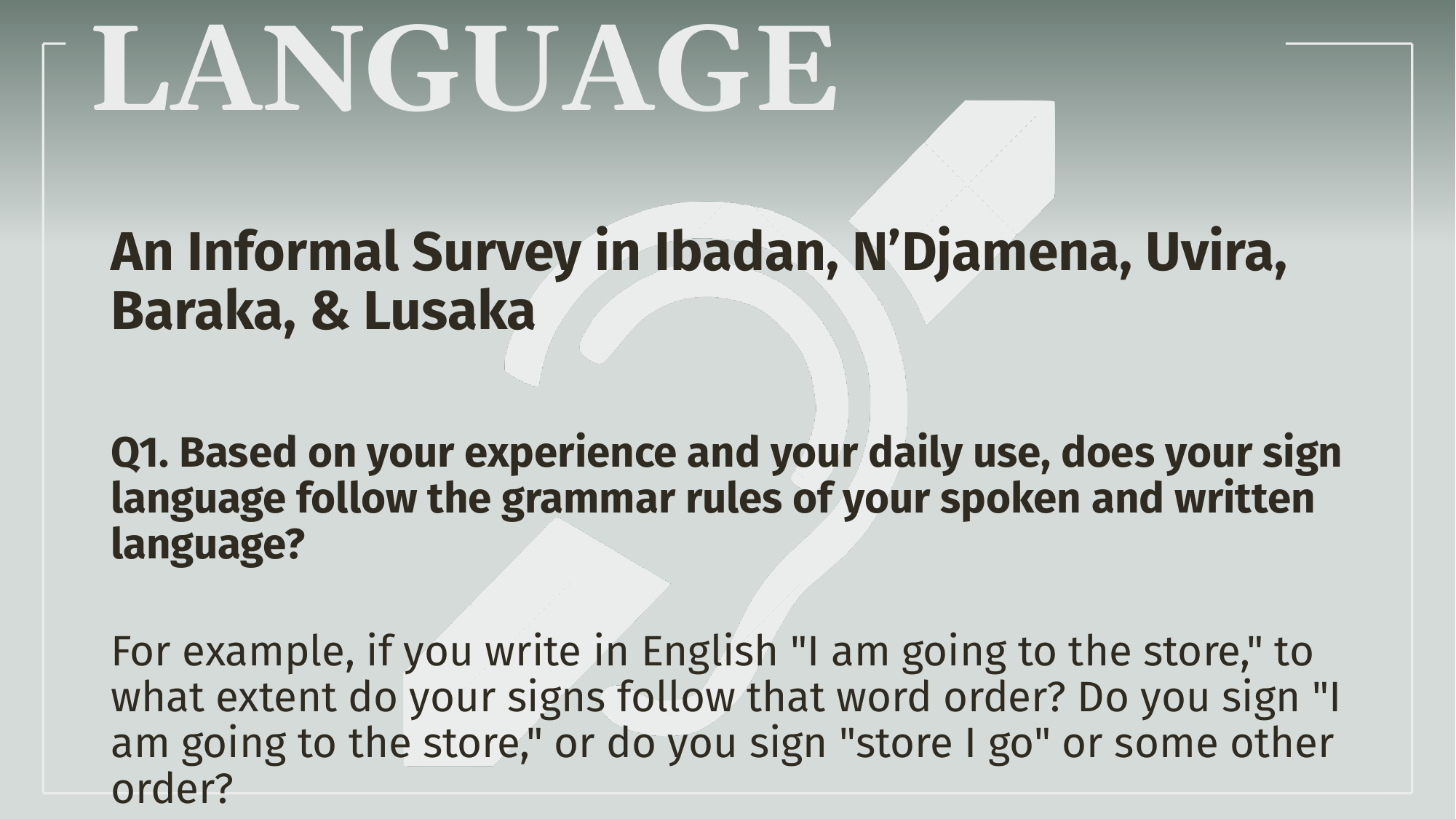

# Language
An Informal Survey in Ibadan, N’Djamena, Uvira, Baraka, & Lusaka

Q1. Based on your experience and your daily use, does your sign language follow the grammar rules of your spoken and written language?
For example, if you write in English "I am going to the store," to what extent do your signs follow that word order? Do you sign "I am going to the store," or do you sign "store I go" or some other order?